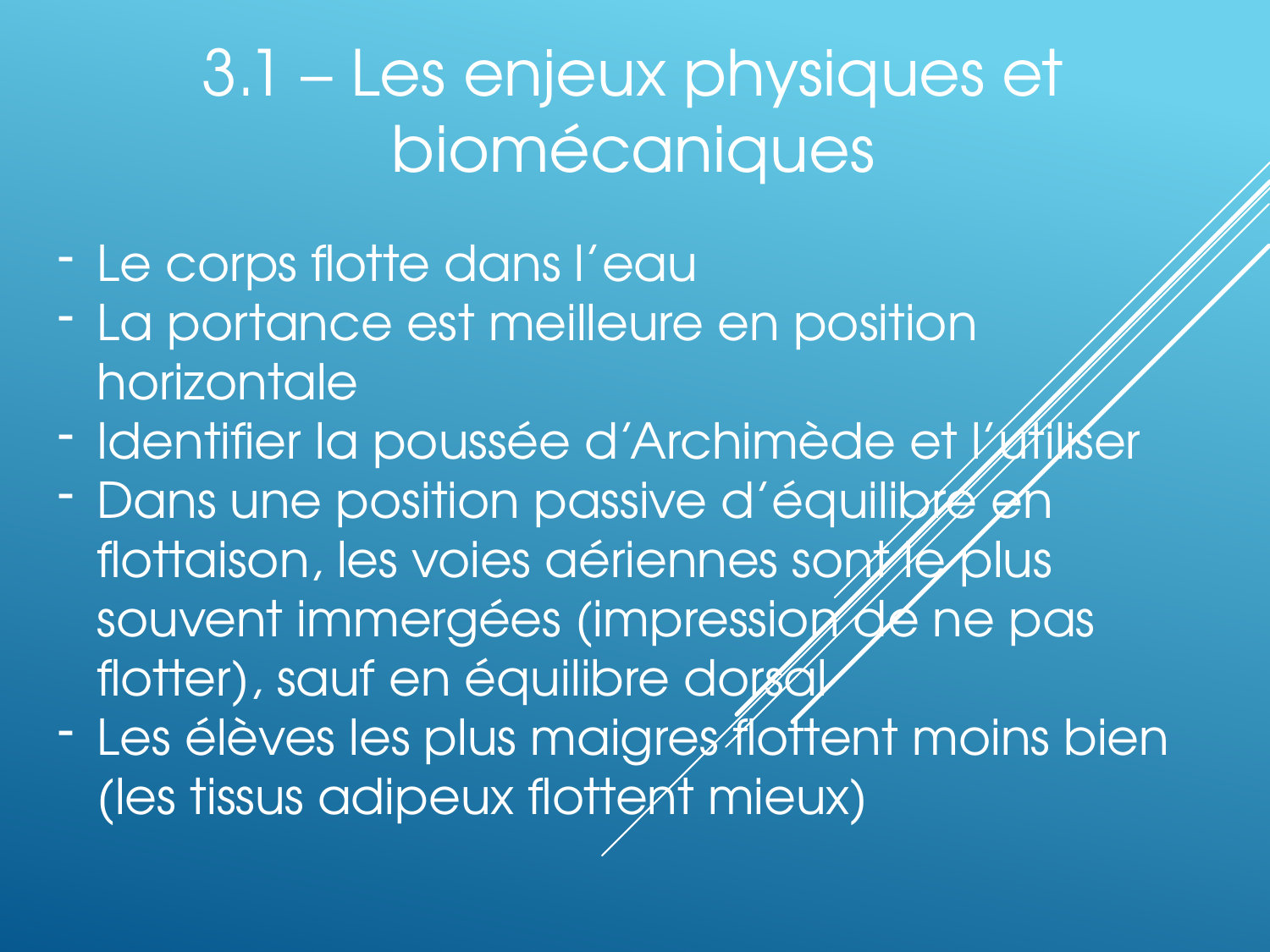

3.1 – Les enjeux physiques et biomécaniques
Le corps flotte dans l’eau
La portance est meilleure en position horizontale
Identifier la poussée d’Archimède et l’utiliser
Dans une position passive d’équilibre en flottaison, les voies aériennes sont le plus souvent immergées (impression de ne pas flotter), sauf en équilibre dorsal
Les élèves les plus maigres flottent moins bien (les tissus adipeux flottent mieux)